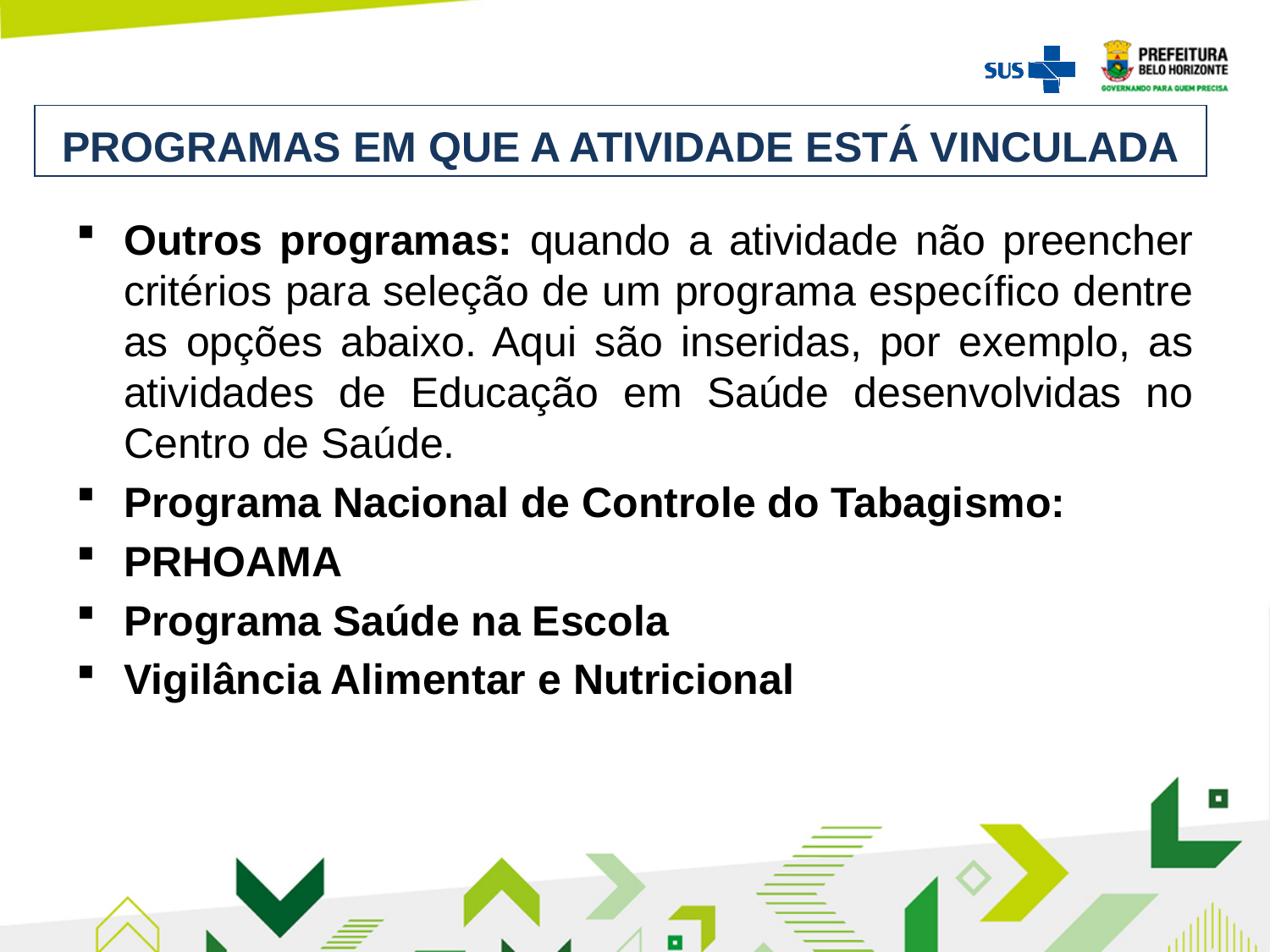

# PROGRAMAS EM QUE A ATIVIDADE ESTÁ VINCULADA
Outros programas: quando a atividade não preencher critérios para seleção de um programa específico dentre as opções abaixo. Aqui são inseridas, por exemplo, as atividades de Educação em Saúde desenvolvidas no Centro de Saúde.
Programa Nacional de Controle do Tabagismo:
PRHOAMA
Programa Saúde na Escola
Vigilância Alimentar e Nutricional